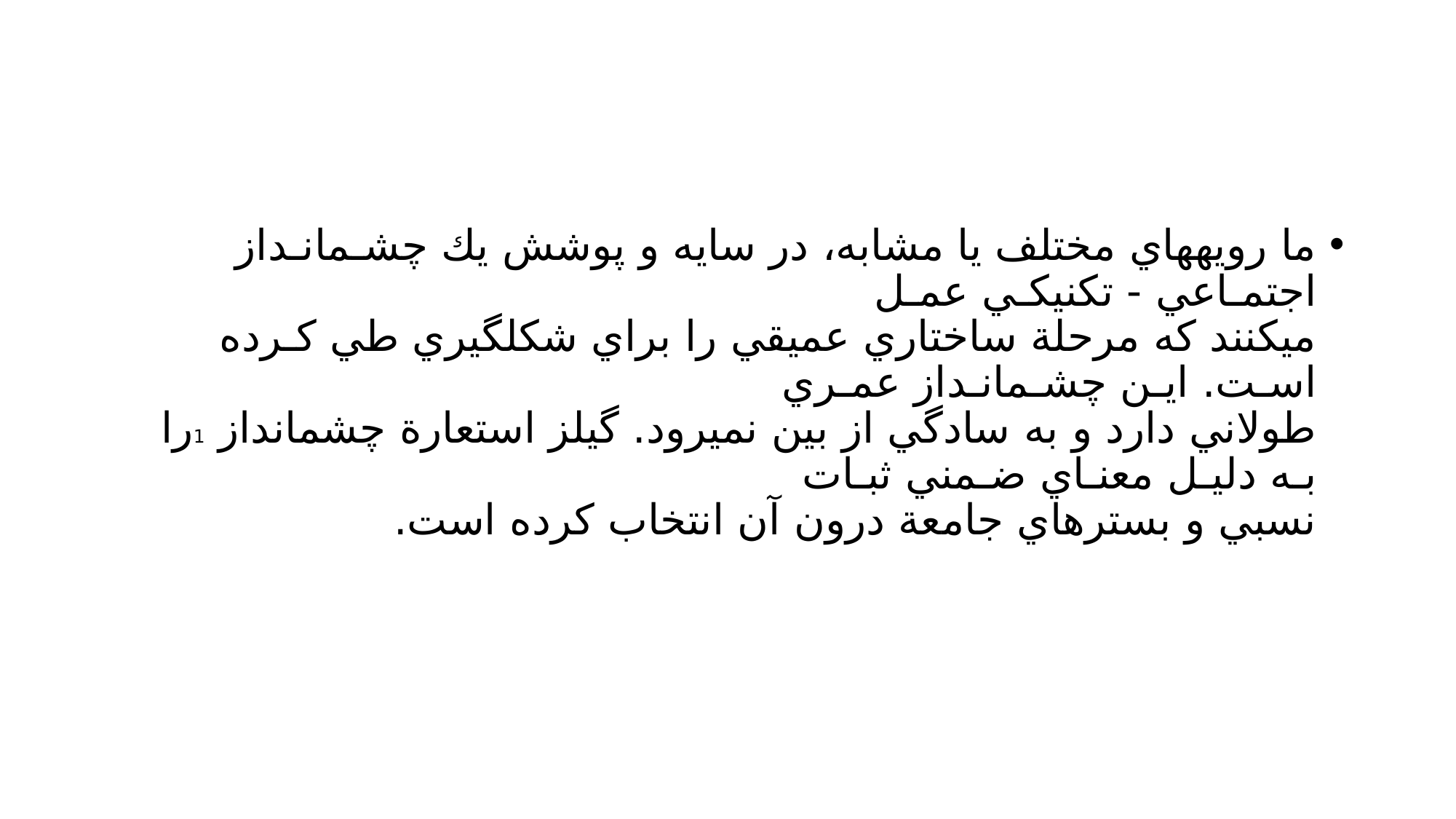

#
ما رويههاي مختلف يا مشابه، در سايه و پوشش يك چشـمانـداز اجتمـاعي - تكنيكـي عمـل
ميكنند كه مرحلة ساختاري عميقي را براي شكلگيري طي كـرده اسـت. ايـن چشـمانـداز عمـري
طولاني دارد و به سادگي از بين نميرود. گيلز استعارة چشمانداز 1را بـه دليـل معنـاي ضـمني ثبـات
نسبي و بسترهاي جامعة درون آن انتخاب كرده است.